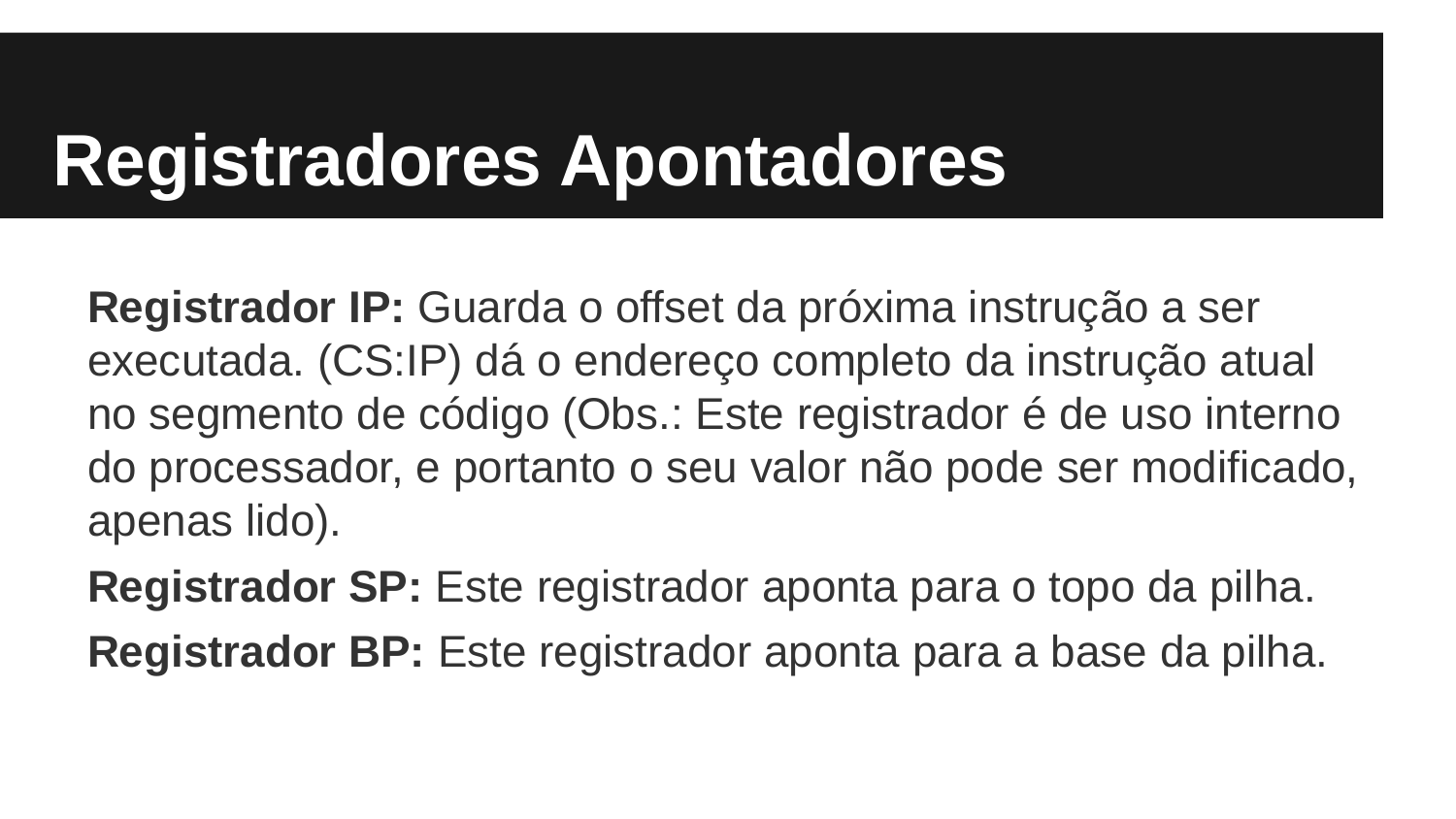

Registradores Apontadores
Registrador IP: Guarda o offset da próxima instrução a ser executada. (CS:IP) dá o endereço completo da instrução atual no segmento de código (Obs.: Este registrador é de uso interno do processador, e portanto o seu valor não pode ser modificado, apenas lido).
Registrador SP: Este registrador aponta para o topo da pilha.
Registrador BP: Este registrador aponta para a base da pilha.